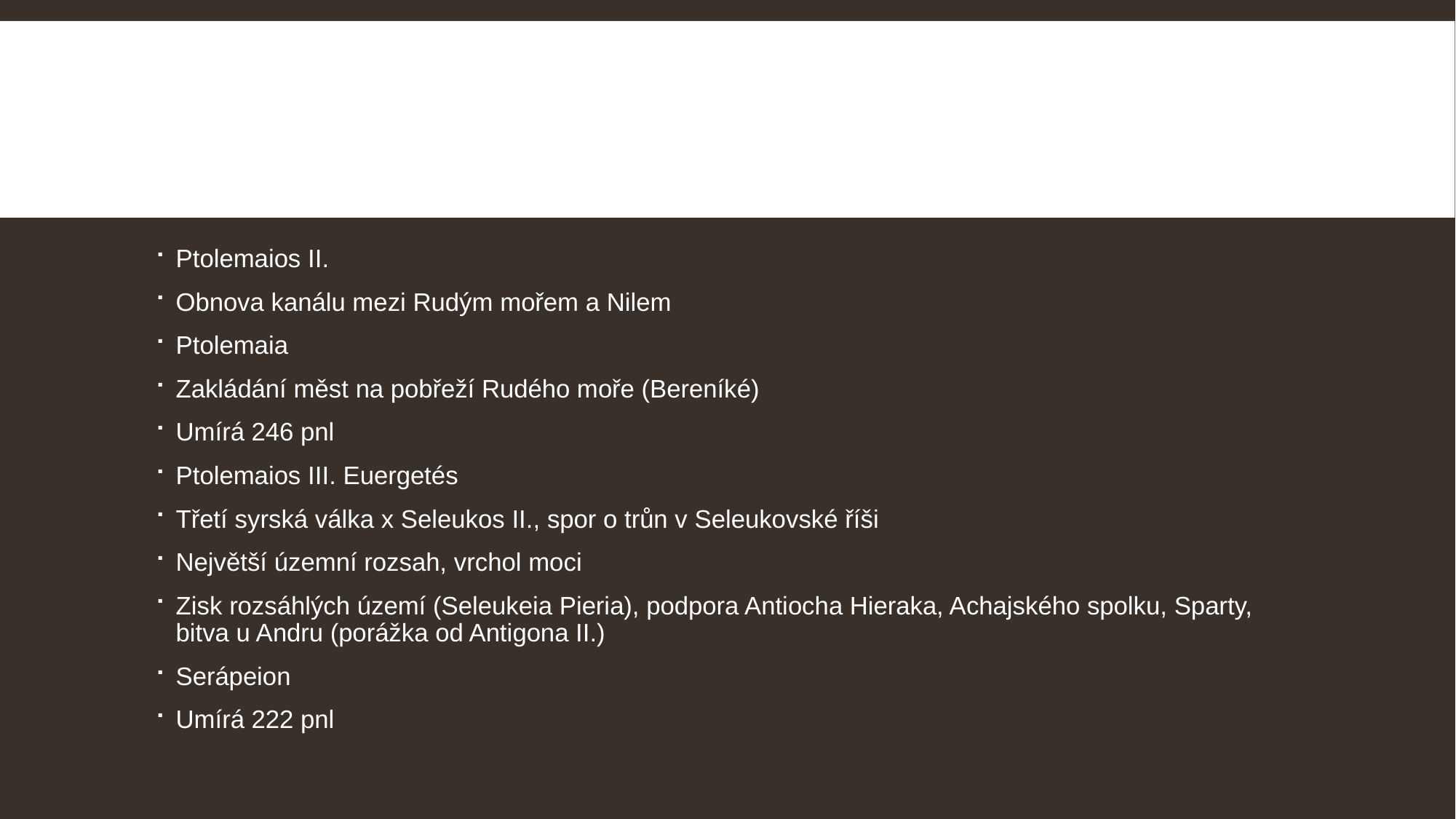

#
Ptolemaios II.
Obnova kanálu mezi Rudým mořem a Nilem
Ptolemaia
Zakládání měst na pobřeží Rudého moře (Bereníké)
Umírá 246 pnl
Ptolemaios III. Euergetés
Třetí syrská válka x Seleukos II., spor o trůn v Seleukovské říši
Největší územní rozsah, vrchol moci
Zisk rozsáhlých území (Seleukeia Pieria), podpora Antiocha Hieraka, Achajského spolku, Sparty, bitva u Andru (porážka od Antigona II.)
Serápeion
Umírá 222 pnl